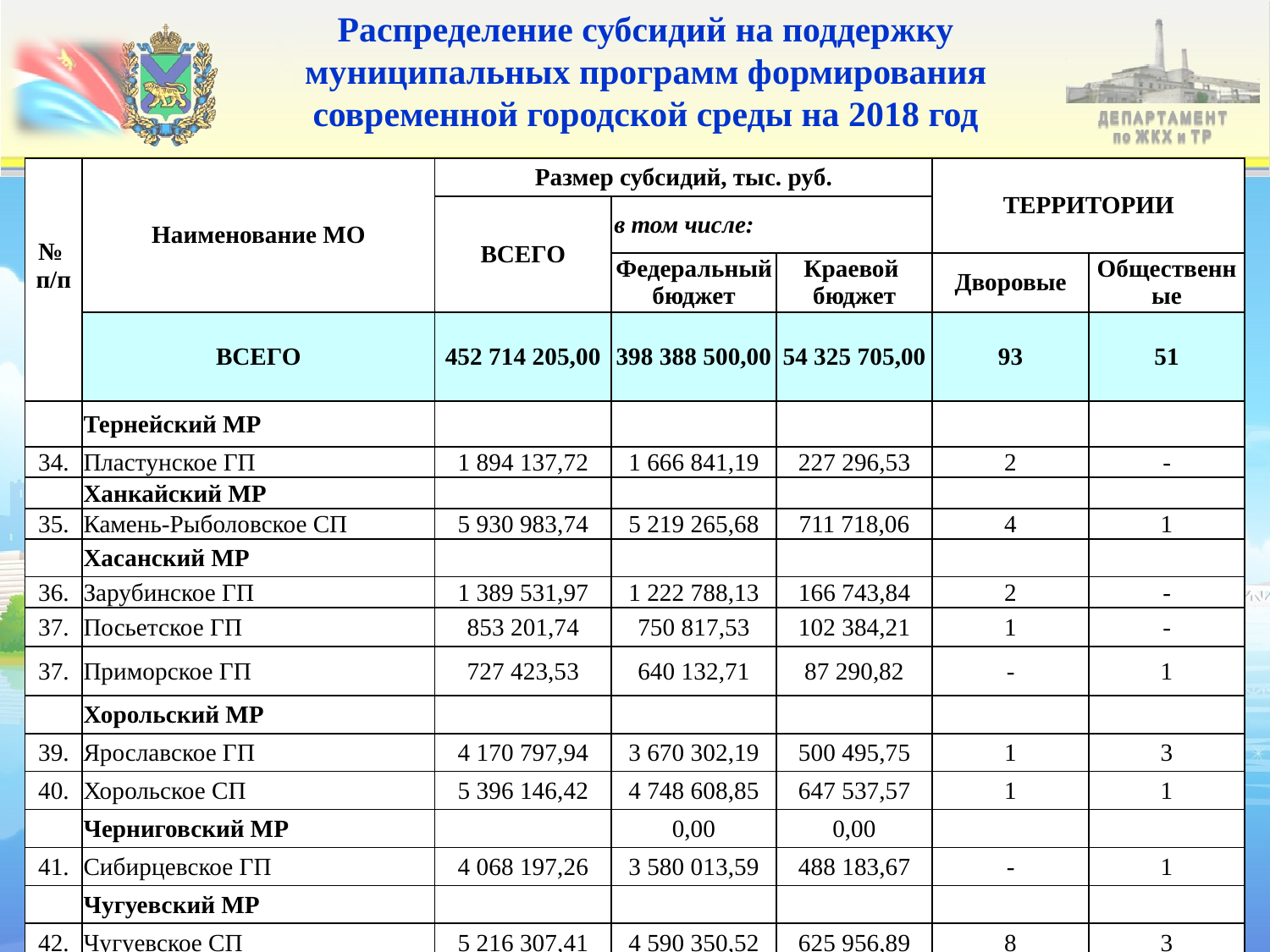

Распределение субсидий на поддержку муниципальных программ формирования современной городской среды на 2018 год
| № п/п | Наименование МО | Размер субсидий, тыс. руб. |  |  | ТЕРРИТОРИИ |  |
| --- | --- | --- | --- | --- | --- | --- |
|  |  | ВСЕГО | в том числе: |  |  |  |
|  |  |  | Федеральный бюджет | Краевой бюджет | Дворовые | Общественные |
|  | ВСЕГО | 452 714 205,00 | 398 388 500,00 | 54 325 705,00 | 93 | 51 |
|  | Тернейский МР |  |  |  |  |  |
| 34. | Пластунское ГП | 1 894 137,72 | 1 666 841,19 | 227 296,53 | 2 | - |
|  | Ханкайский МР |  |  |  |  |  |
| 35. | Камень-Рыболовское СП | 5 930 983,74 | 5 219 265,68 | 711 718,06 | 4 | 1 |
|  | Хасанский МР |  |  |  |  |  |
| 36. | Зарубинское ГП | 1 389 531,97 | 1 222 788,13 | 166 743,84 | 2 | - |
| 37. | Посьетское ГП | 853 201,74 | 750 817,53 | 102 384,21 | 1 | - |
| 37. | Приморское ГП | 727 423,53 | 640 132,71 | 87 290,82 | - | 1 |
|  | Хорольский МР |  |  |  |  |  |
| 39. | Ярославское ГП | 4 170 797,94 | 3 670 302,19 | 500 495,75 | 1 | 3 |
| 40. | Хорольское СП | 5 396 146,42 | 4 748 608,85 | 647 537,57 | 1 | 1 |
|  | Черниговский МР |  | 0,00 | 0,00 |  |  |
| 41. | Сибирцевское ГП | 4 068 197,26 | 3 580 013,59 | 488 183,67 | - | 1 |
|  | Чугуевский МР |  |  |  |  |  |
| 42. | Чугуевское СП | 5 216 307,41 | 4 590 350,52 | 625 956,89 | 8 | 3 |